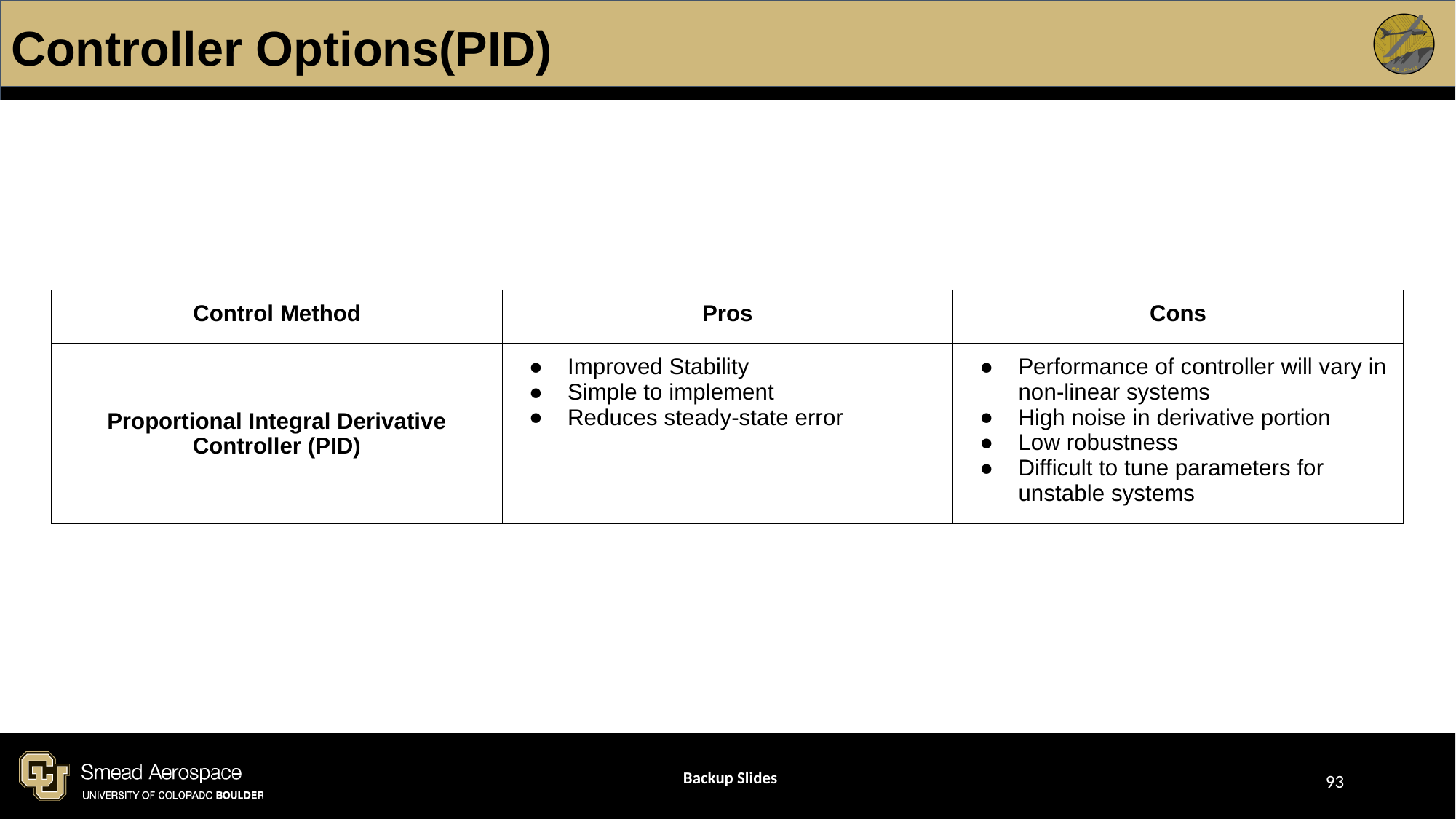

# Controller Options(PID)
| Control Method | Pros | Cons |
| --- | --- | --- |
| Proportional Integral Derivative Controller (PID) | Improved Stability Simple to implement Reduces steady-state error | Performance of controller will vary in non-linear systems High noise in derivative portion Low robustness Difficult to tune parameters for unstable systems |
Backup Slides
93